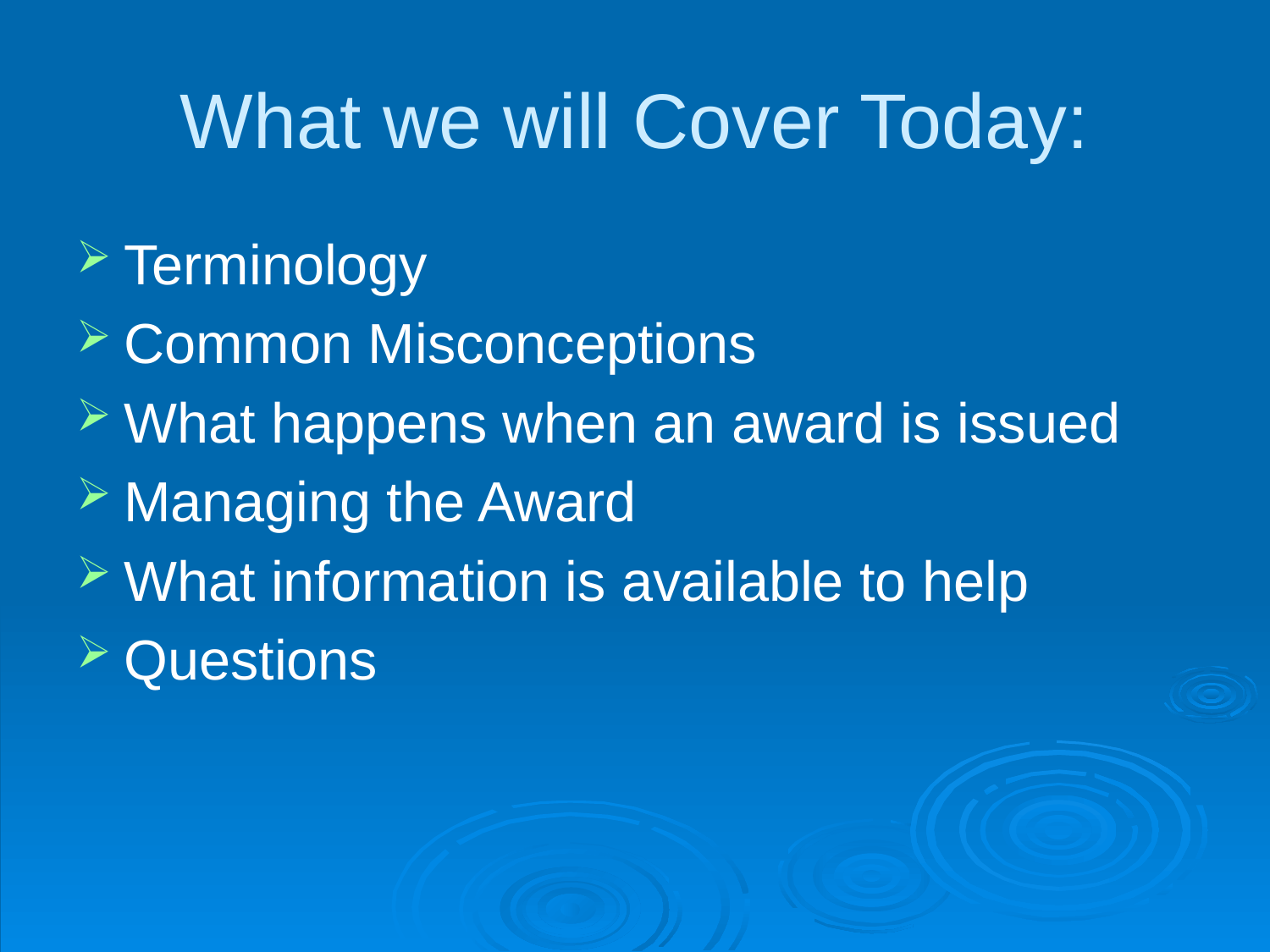

# What we will Cover Today:
Terminology
Common Misconceptions
What happens when an award is issued
Managing the Award
What information is available to help
Questions